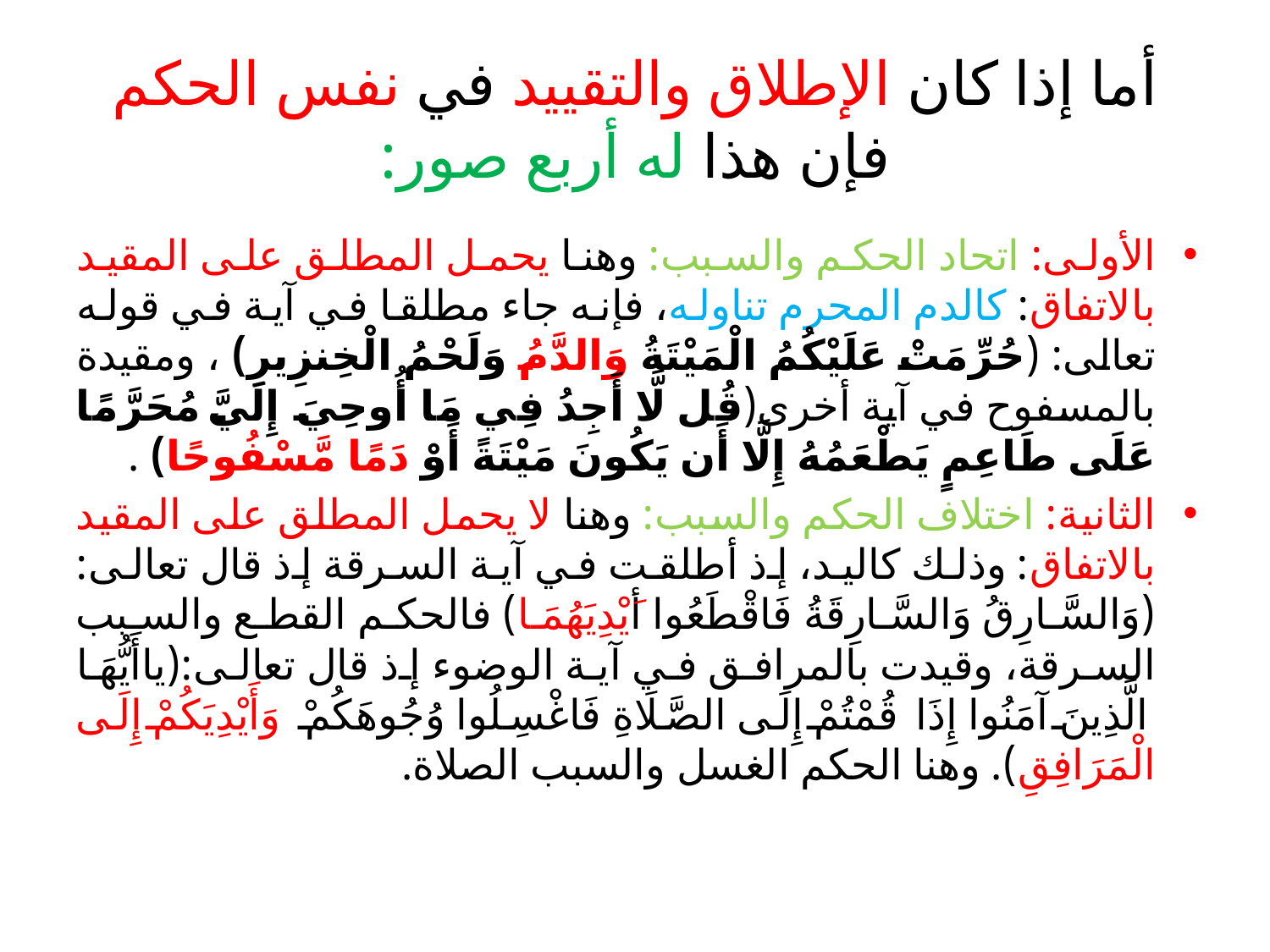

# أما إذا كان الإطلاق والتقييد في نفس الحكم فإن هذا له أربع صور:
الأولى: اتحاد الحكم والسبب: وهنا يحمل المطلق على المقيد بالاتفاق: كالدم المحرم تناوله، فإنه جاء مطلقا في آية في قوله تعالى: (حُرِّمَتْ عَلَيْكُمُ الْمَيْتَةُ وَالدَّمُ وَلَحْمُ الْخِنزِيرِ) ، ومقيدة بالمسفوح في آية أخرى(قُل لَّا أَجِدُ فِي مَا أُوحِيَ إِلَيَّ مُحَرَّمًا عَلَى طَاعِمٍ يَطْعَمُهُ إِلَّا أَن يَكُونَ مَيْتَةً أَوْ دَمًا مَّسْفُوحًا) .
الثانية: اختلاف الحكم والسبب: وهنا لا يحمل المطلق على المقيد بالاتفاق: وذلك كاليد، إذ أطلقت في آية السرقة إذ قال تعالى: (وَالسَّارِقُ وَالسَّارِقَةُ فَاقْطَعُوا أَيْدِيَهُمَا) فالحكم القطع والسبب السرقة، وقيدت بالمرافق في آية الوضوء إذ قال تعالى:(ياأَيُّهَا الَّذِينَ آمَنُوا إِذَا قُمْتُمْ إِلَى الصَّلَاةِ فَاغْسِلُوا وُجُوهَكُمْ وَأَيْدِيَكُمْ إِلَى الْمَرَافِقِ). وهنا الحكم الغسل والسبب الصلاة.